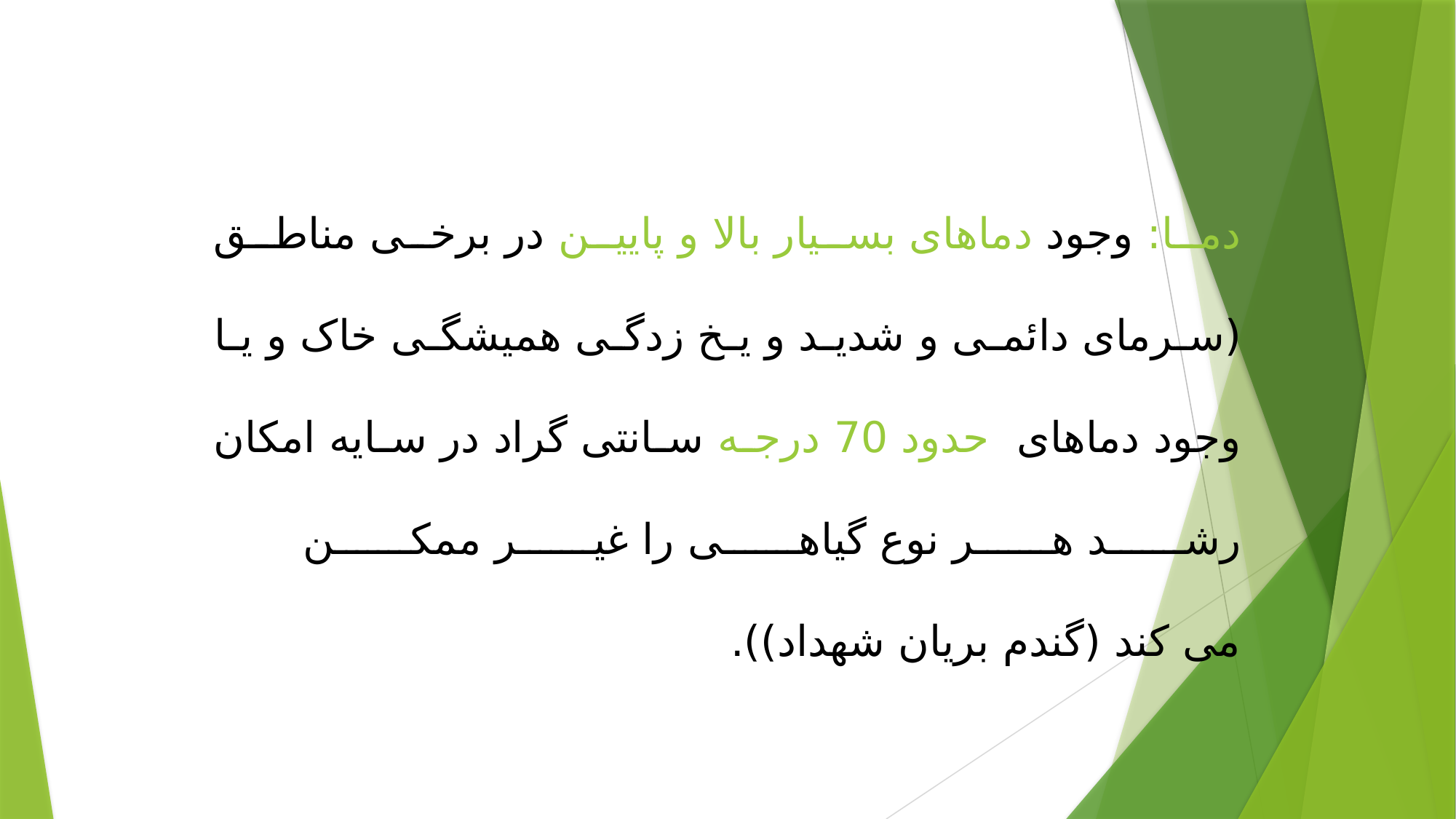

دما: وجود دماهای بسیار بالا و پایین در برخی مناطق (سرمای دائمی و شدید و یخ زدگی همیشگی خاک و یا وجود دماهای حدود 70 درجه سانتی گراد در سایه امکان رشد هر نوع گیاهی را غیر ممکن
می کند (گندم بریان شهداد)).